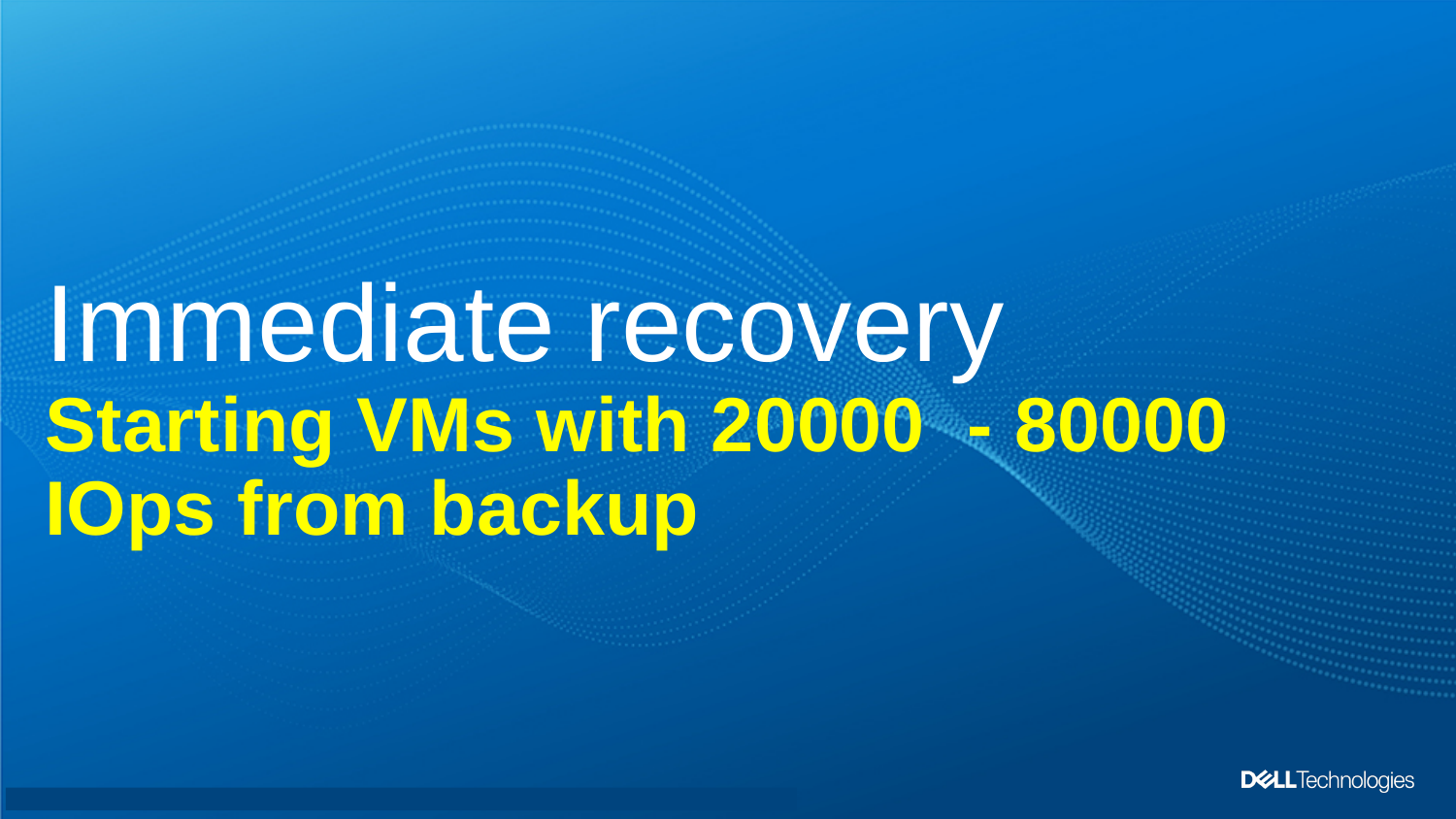

# Immediate recovery Starting VMs with 20000  - 80000 IOps from backup